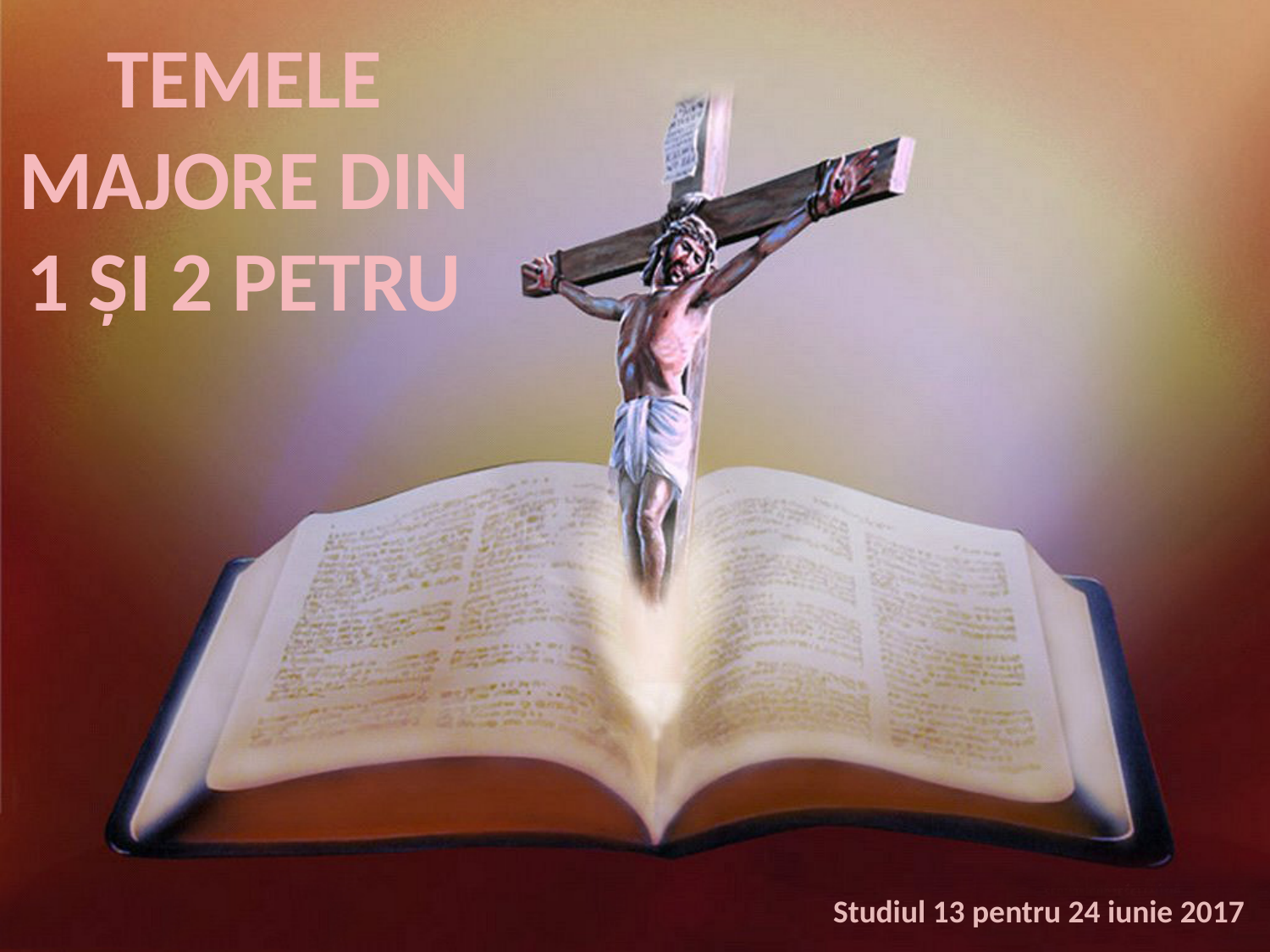

TEMELE MAJORE DIN 1 ŞI 2 PETRU
Studiul 13 pentru 24 iunie 2017